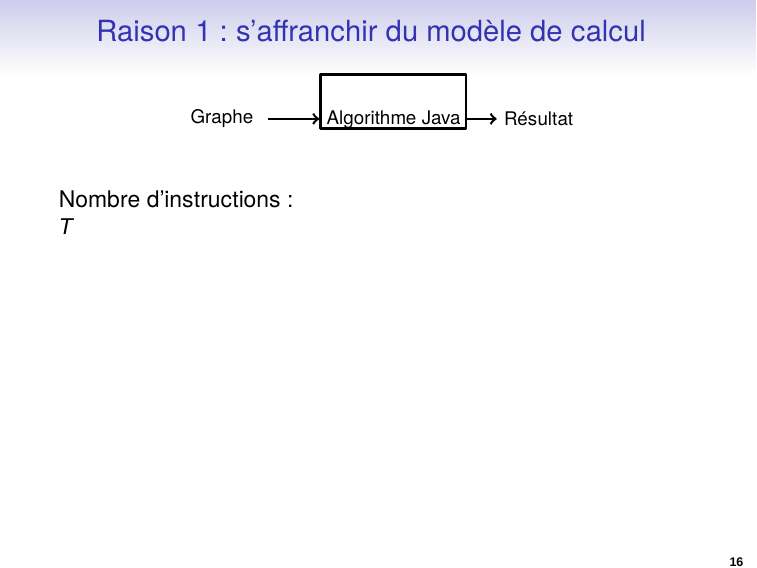

# Raison 1 : s’affranchir du modèle de calcul

Algorithme Java
Graphe
Résultat

Nombre d’instructions : T
16